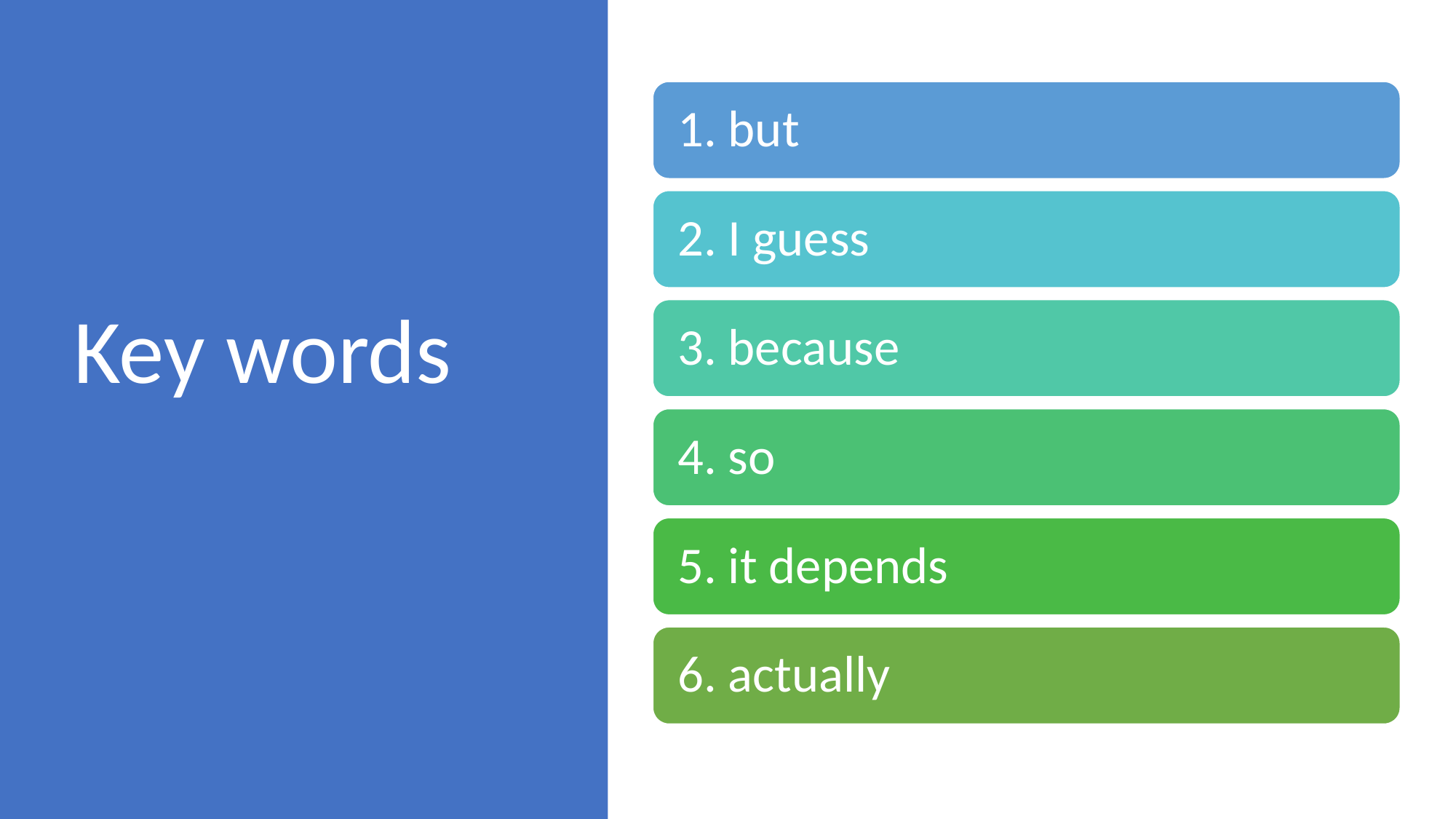

# Key words
1. but
2. I guess
3. because
4. so
5. it depends
6. actually